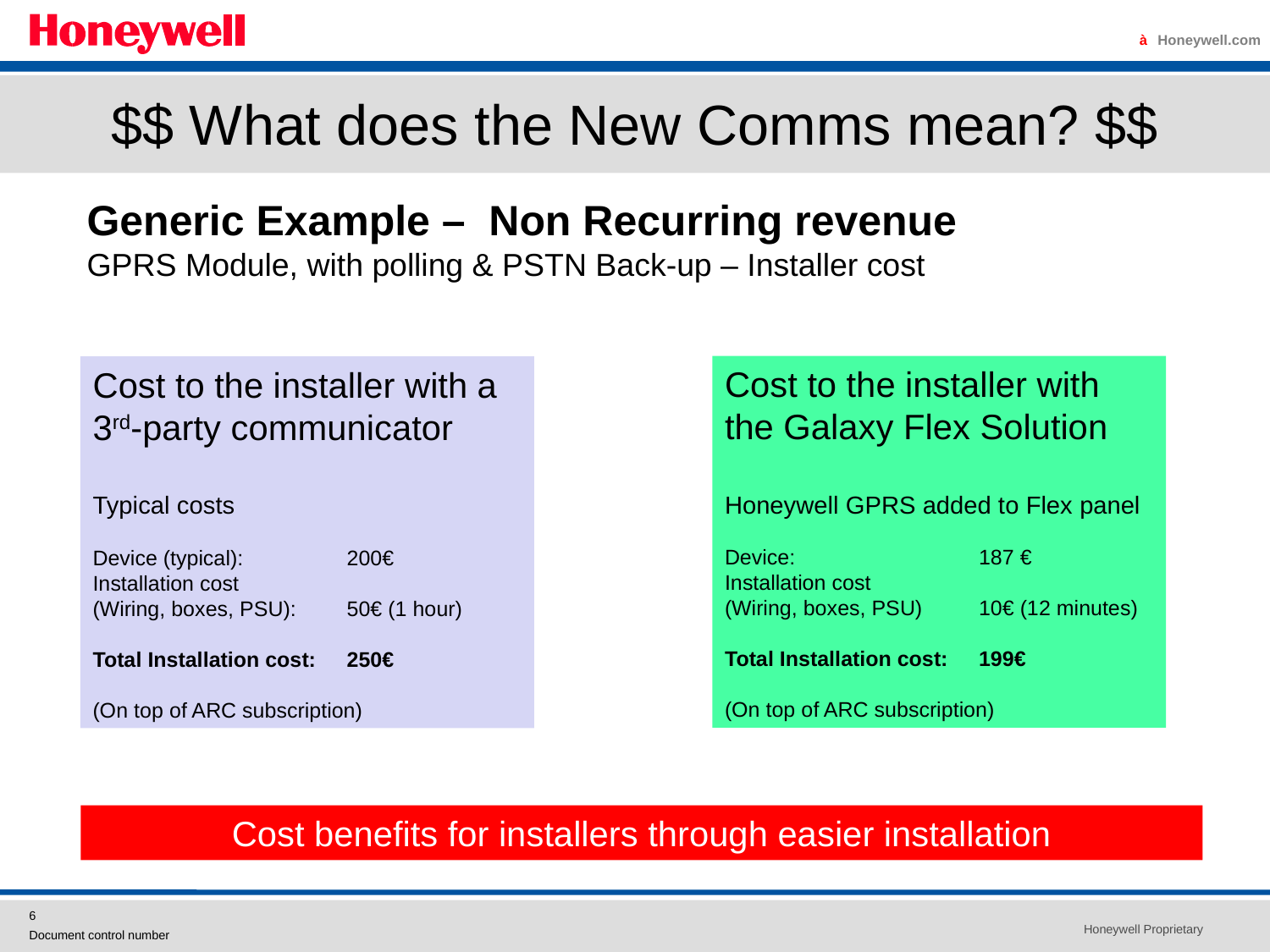

# $$ What does the New Comms mean? $$
Generic Example –  Non Recurring revenue
GPRS Module, with polling & PSTN Back-up – Installer cost
Cost to the installer with the Galaxy Flex Solution

Honeywell GPRS added to Flex panel

Device:		187 €
Installation cost
(Wiring, boxes, PSU)	10€ (12 minutes)

Total Installation cost:	199€

(On top of ARC subscription)
Cost to the installer with a 3rd-party communicator

Typical costs

Device (typical):	200€
Installation cost
(Wiring, boxes, PSU):	50€ (1 hour)

Total Installation cost:	250€

(On top of ARC subscription)
Cost benefits for installers through easier installation